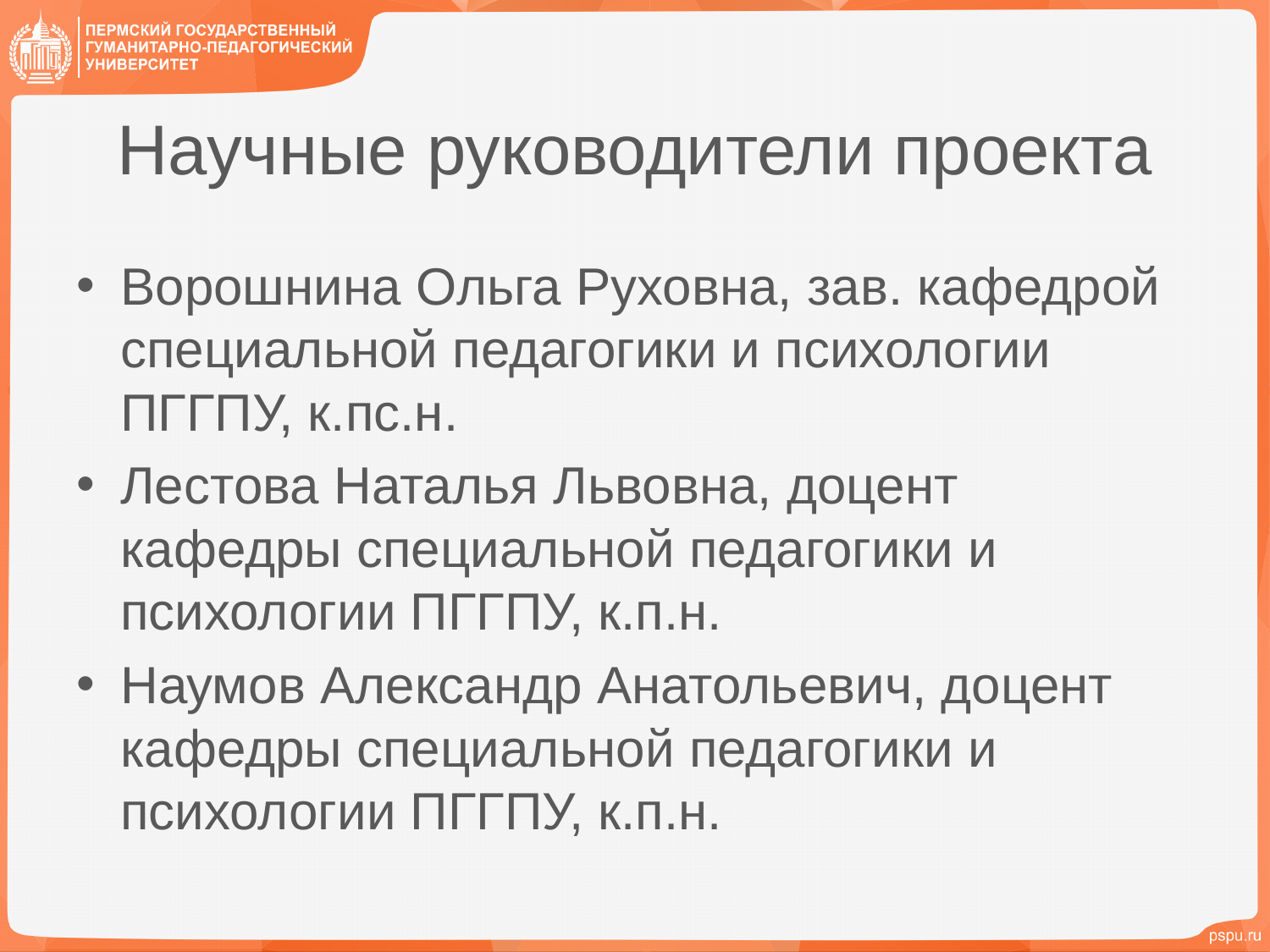

# Научные руководители проекта
Ворошнина Ольга Руховна, зав. кафедрой специальной педагогики и психологии ПГГПУ, к.пс.н.
Лестова Наталья Львовна, доцент кафедры специальной педагогики и психологии ПГГПУ, к.п.н.
Наумов Александр Анатольевич, доцент кафедры специальной педагогики и психологии ПГГПУ, к.п.н.